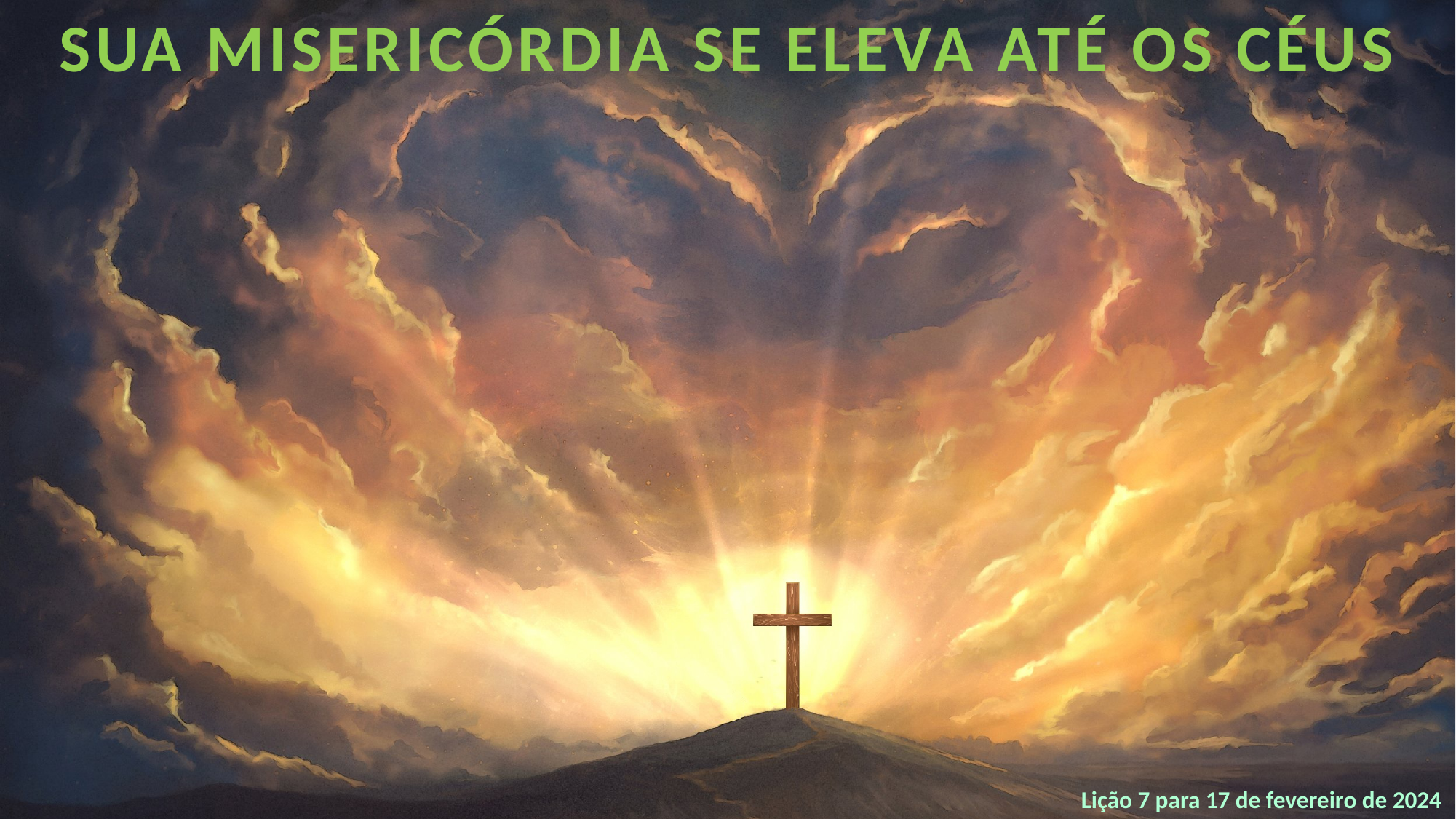

SUA MISERICÓRDIA SE ELEVA ATÉ OS CÉUS
Lição 7 para 17 de fevereiro de 2024